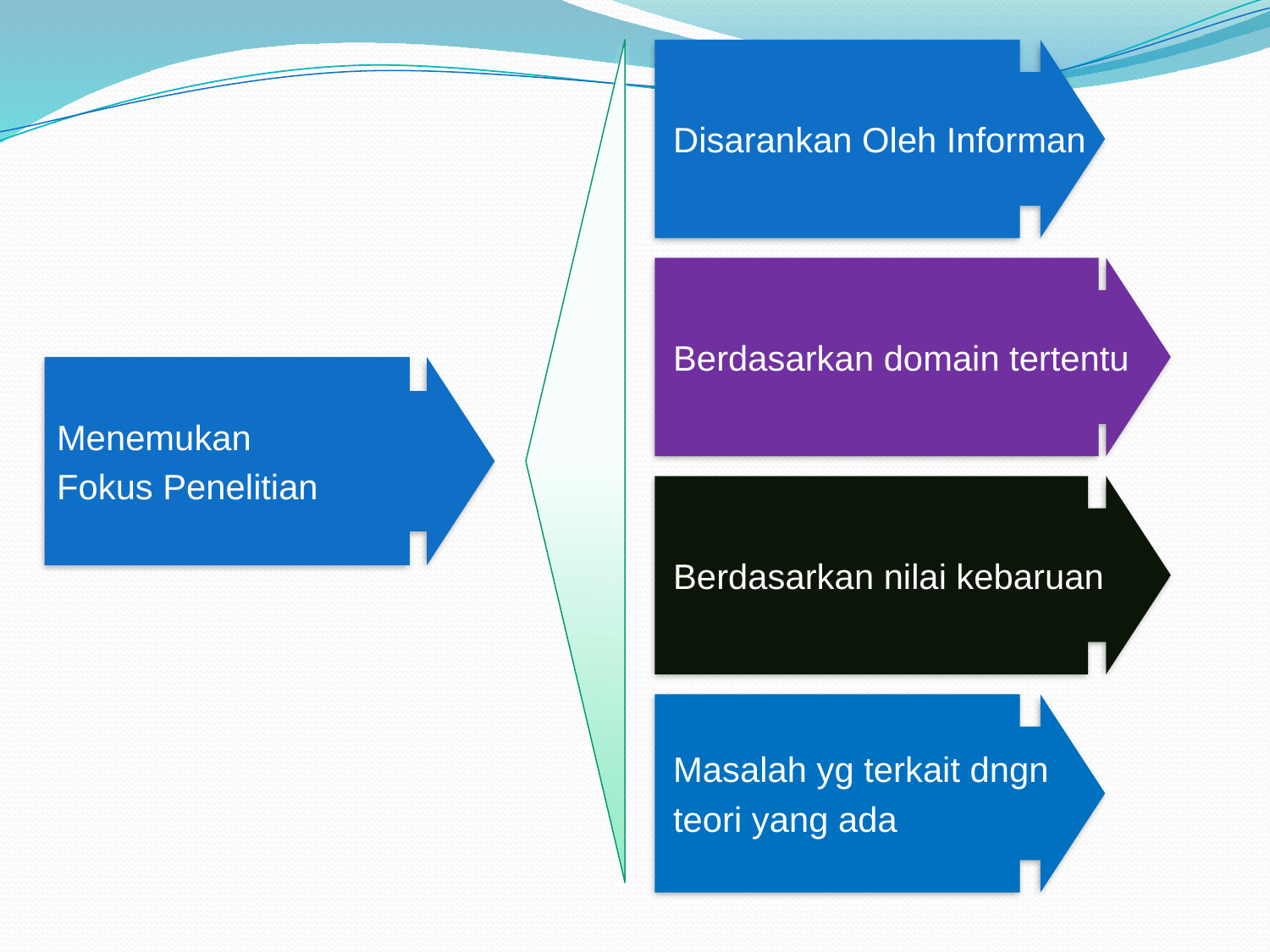

Disarankan Oleh Informan
Berdasarkan domain tertentu
 Menemukan
 Fokus Penelitian

Berdasarkan nilai kebaruan
Masalah yg terkait dngn
teori yang ada